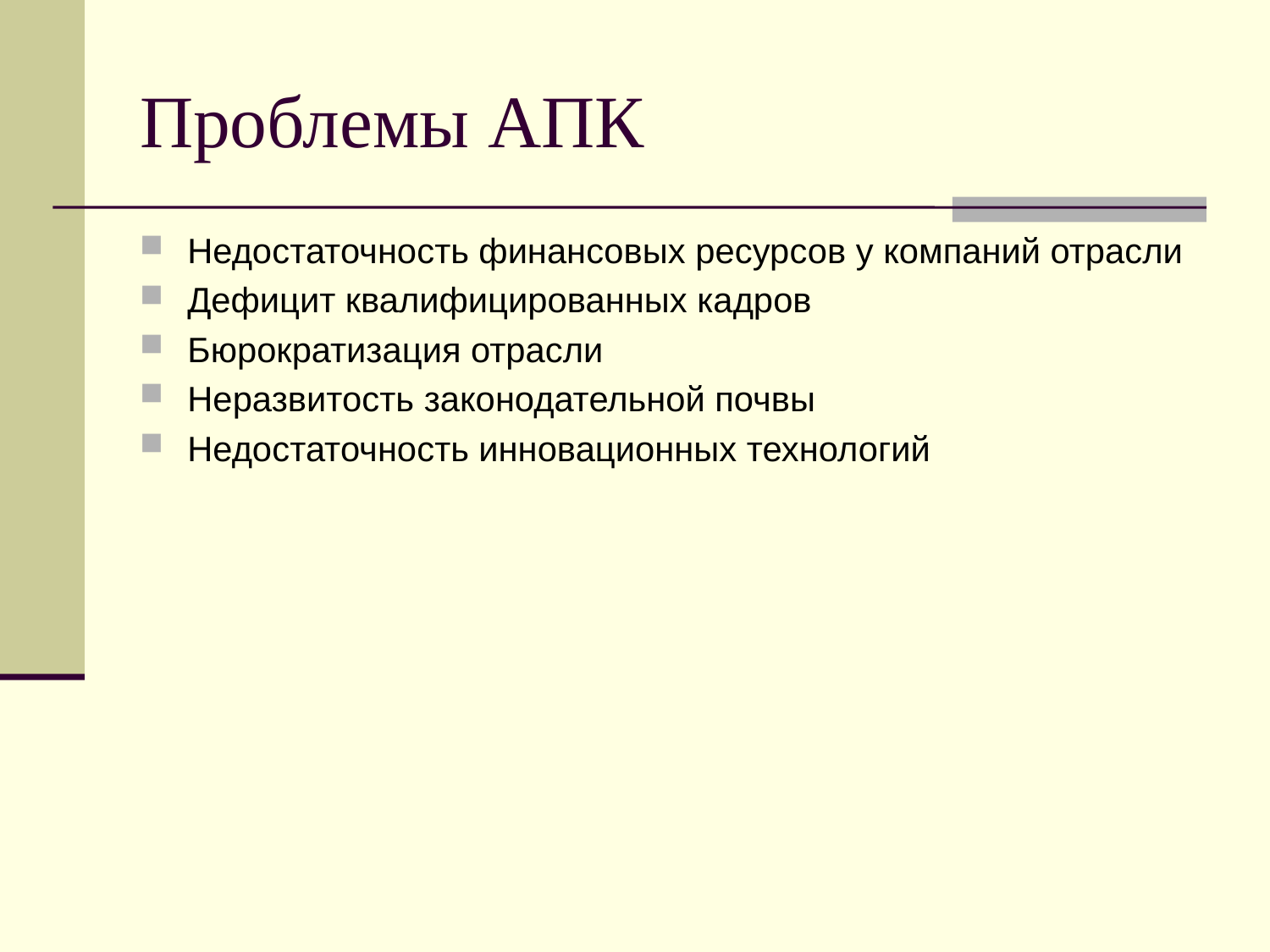

# Проблемы АПК
Недостаточность финансовых ресурсов у компаний отрасли
Дефицит квалифицированных кадров
Бюрократизация отрасли
Неразвитость законодательной почвы
Недостаточность инновационных технологий